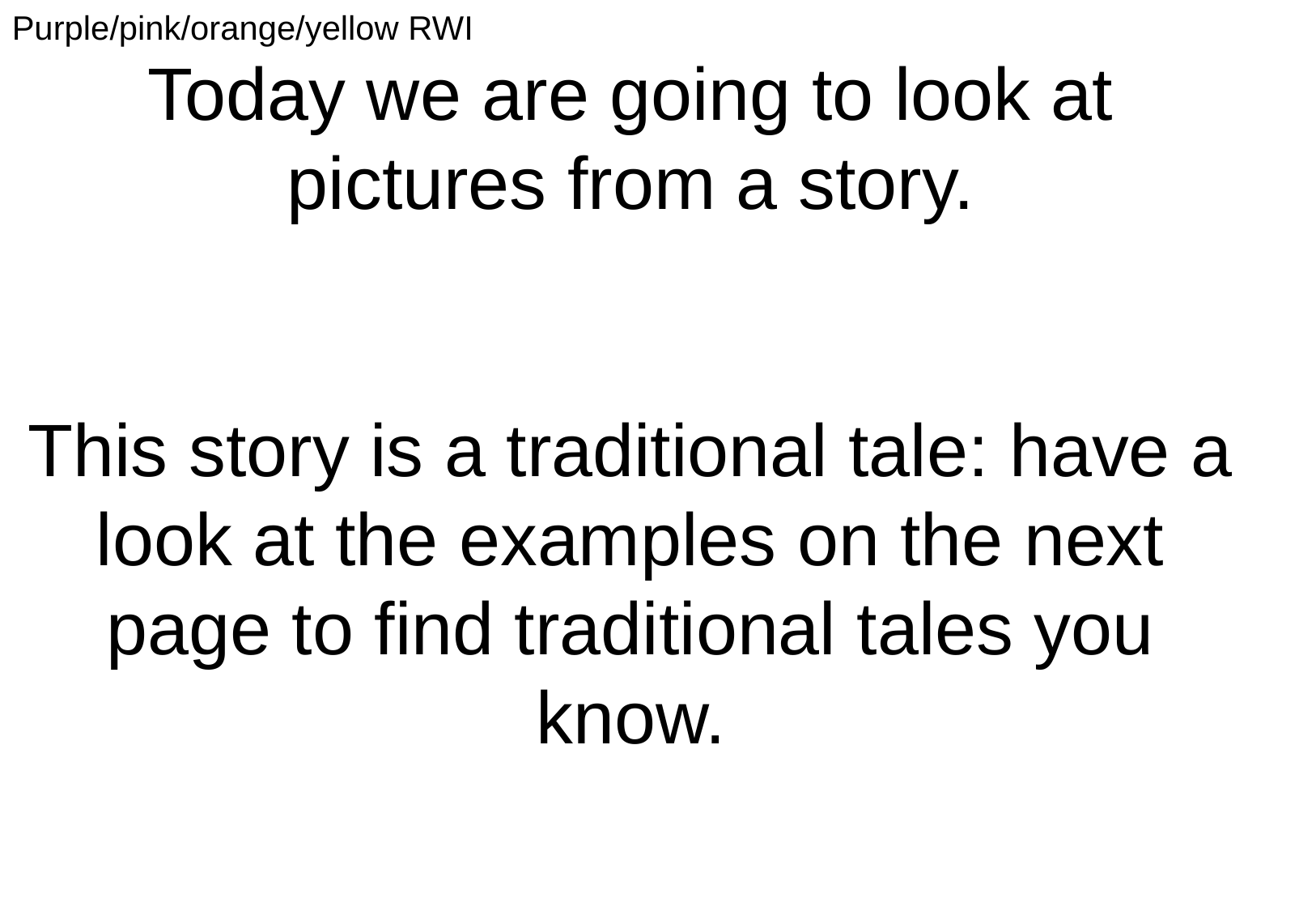

Purple/pink/orange/yellow RWI
Today we are going to look at pictures from a story.

This story is a traditional tale: have a look at the examples on the next page to find traditional tales you know.